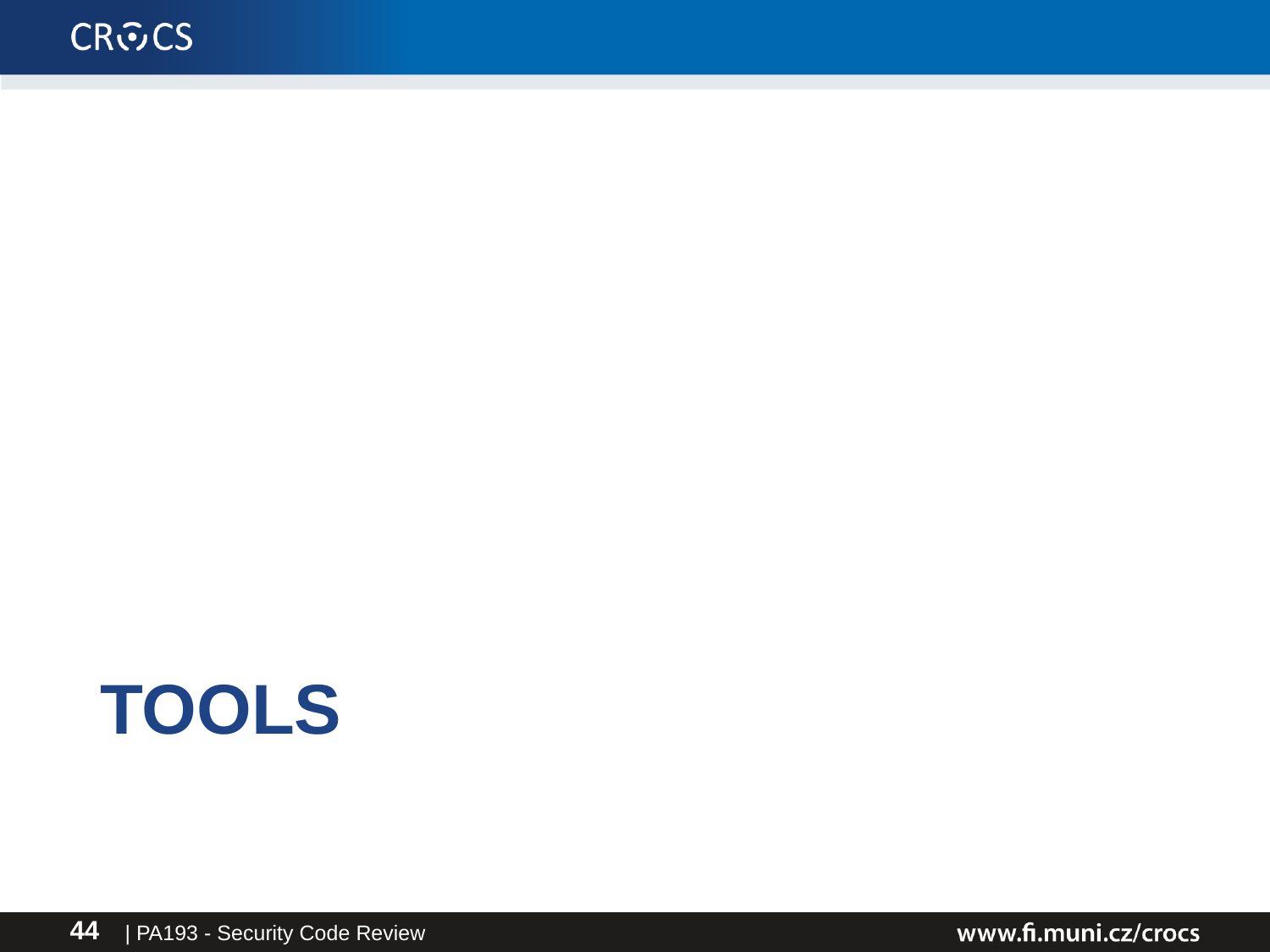

# Tools
| PA193 - Security Code Review
44